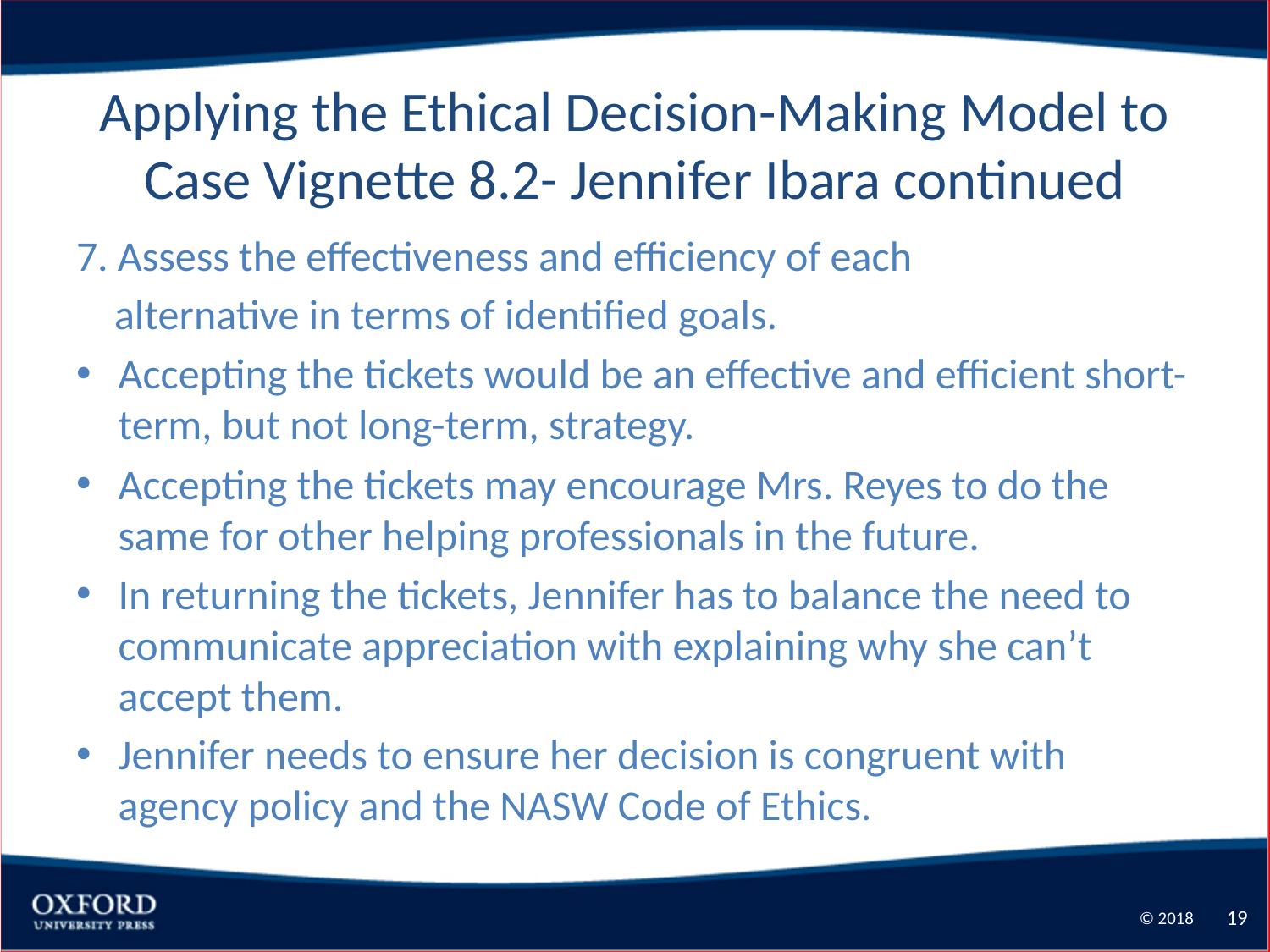

# Applying the Ethical Decision-Making Model to Case Vignette 8.2- Jennifer Ibara continued
7. Assess the effectiveness and efficiency of each
    alternative in terms of identified goals.
Accepting the tickets would be an effective and efficient short-term, but not long-term, strategy.
Accepting the tickets may encourage Mrs. Reyes to do the same for other helping professionals in the future.
In returning the tickets, Jennifer has to balance the need to communicate appreciation with explaining why she can’t accept them.
Jennifer needs to ensure her decision is congruent with agency policy and the NASW Code of Ethics.